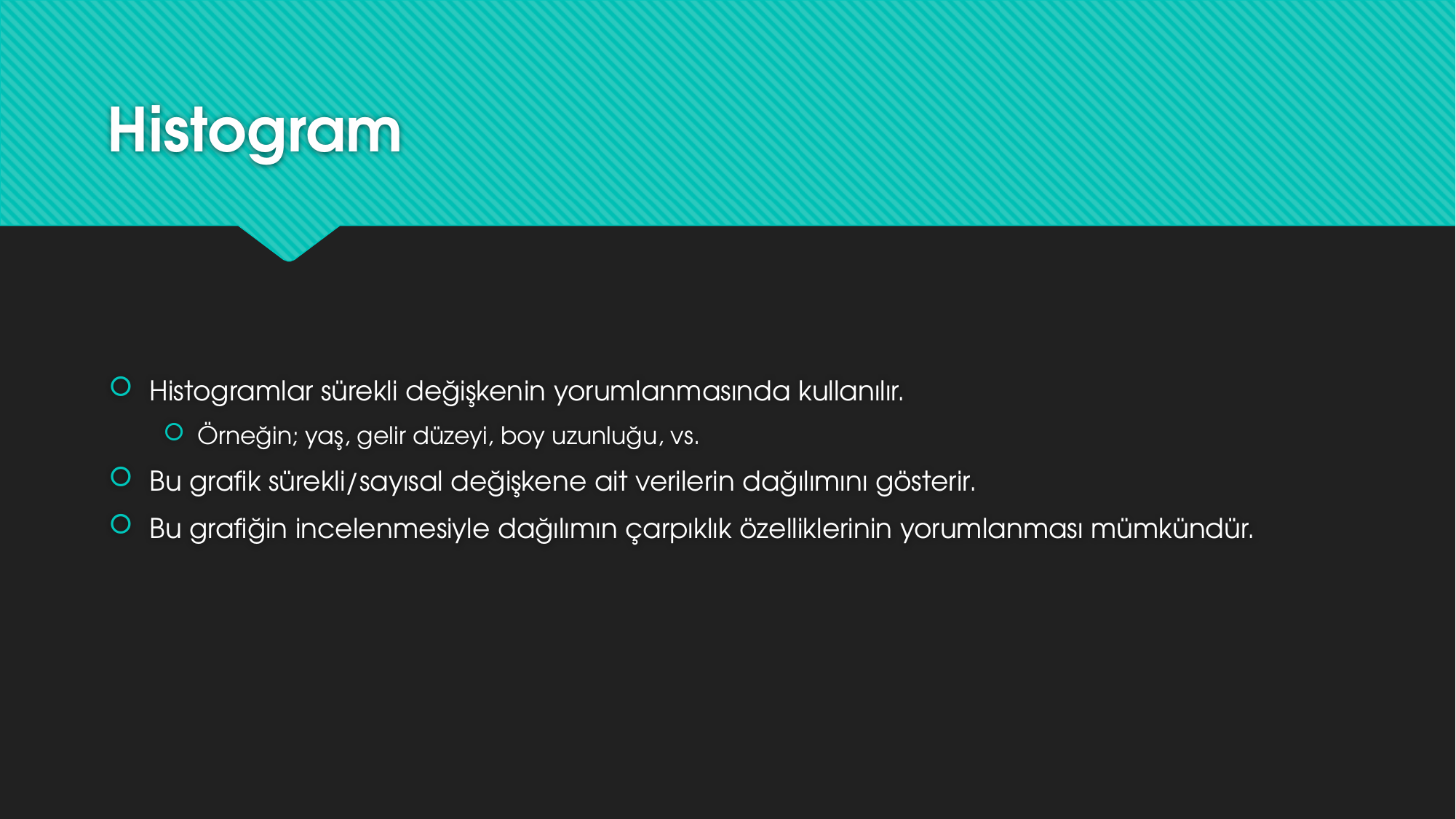

# Histogram
Histogramlar sürekli değişkenin yorumlanmasında kullanılır.
Örneğin; yaş, gelir düzeyi, boy uzunluğu, vs.
Bu grafik sürekli/sayısal değişkene ait verilerin dağılımını gösterir.
Bu grafiğin incelenmesiyle dağılımın çarpıklık özelliklerinin yorumlanması mümkündür.